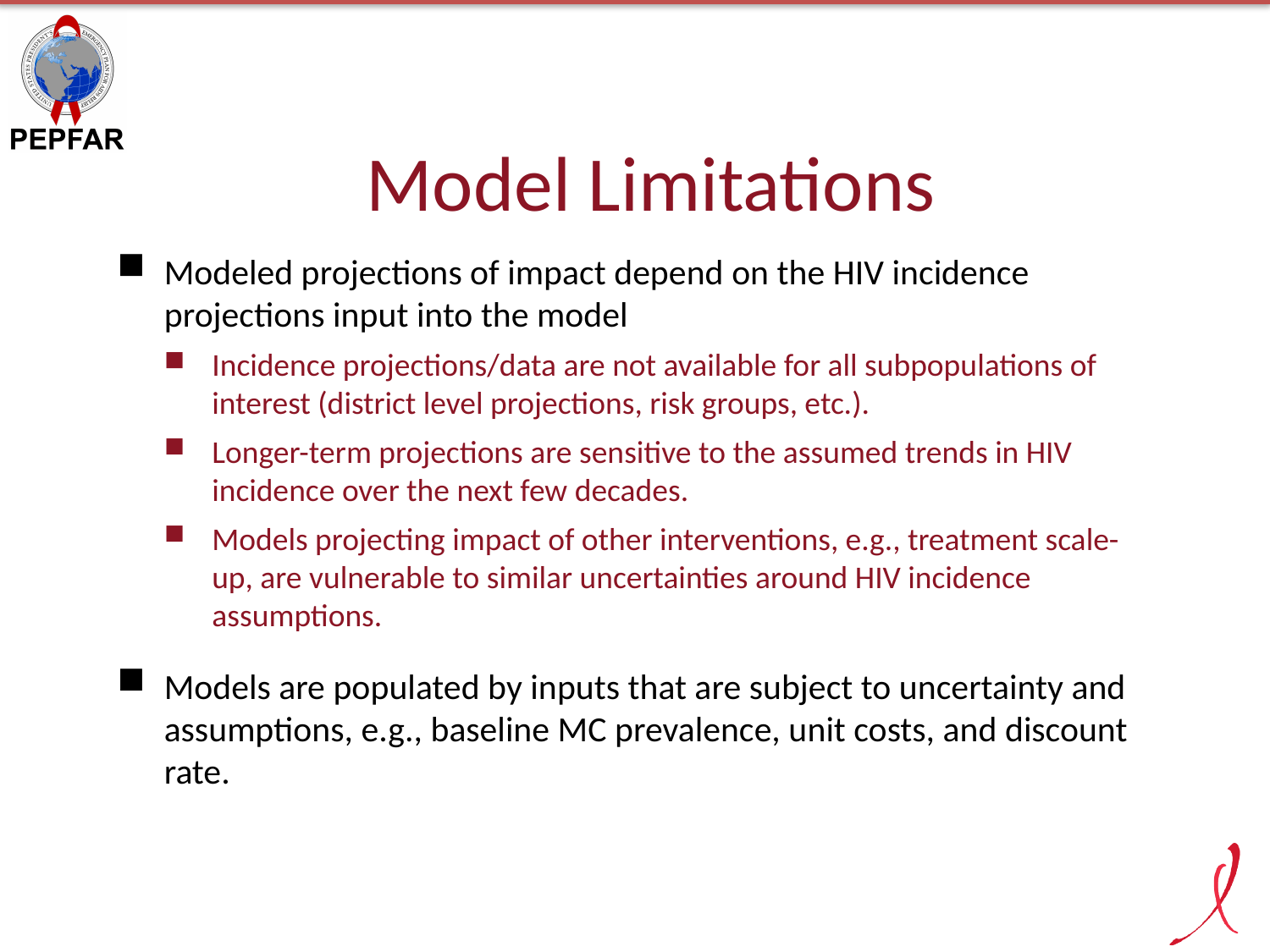

# Model Limitations
Modeled projections of impact depend on the HIV incidence projections input into the model
Incidence projections/data are not available for all subpopulations of interest (district level projections, risk groups, etc.).
Longer-term projections are sensitive to the assumed trends in HIV incidence over the next few decades.
Models projecting impact of other interventions, e.g., treatment scale-up, are vulnerable to similar uncertainties around HIV incidence assumptions.
Models are populated by inputs that are subject to uncertainty and assumptions, e.g., baseline MC prevalence, unit costs, and discount rate.